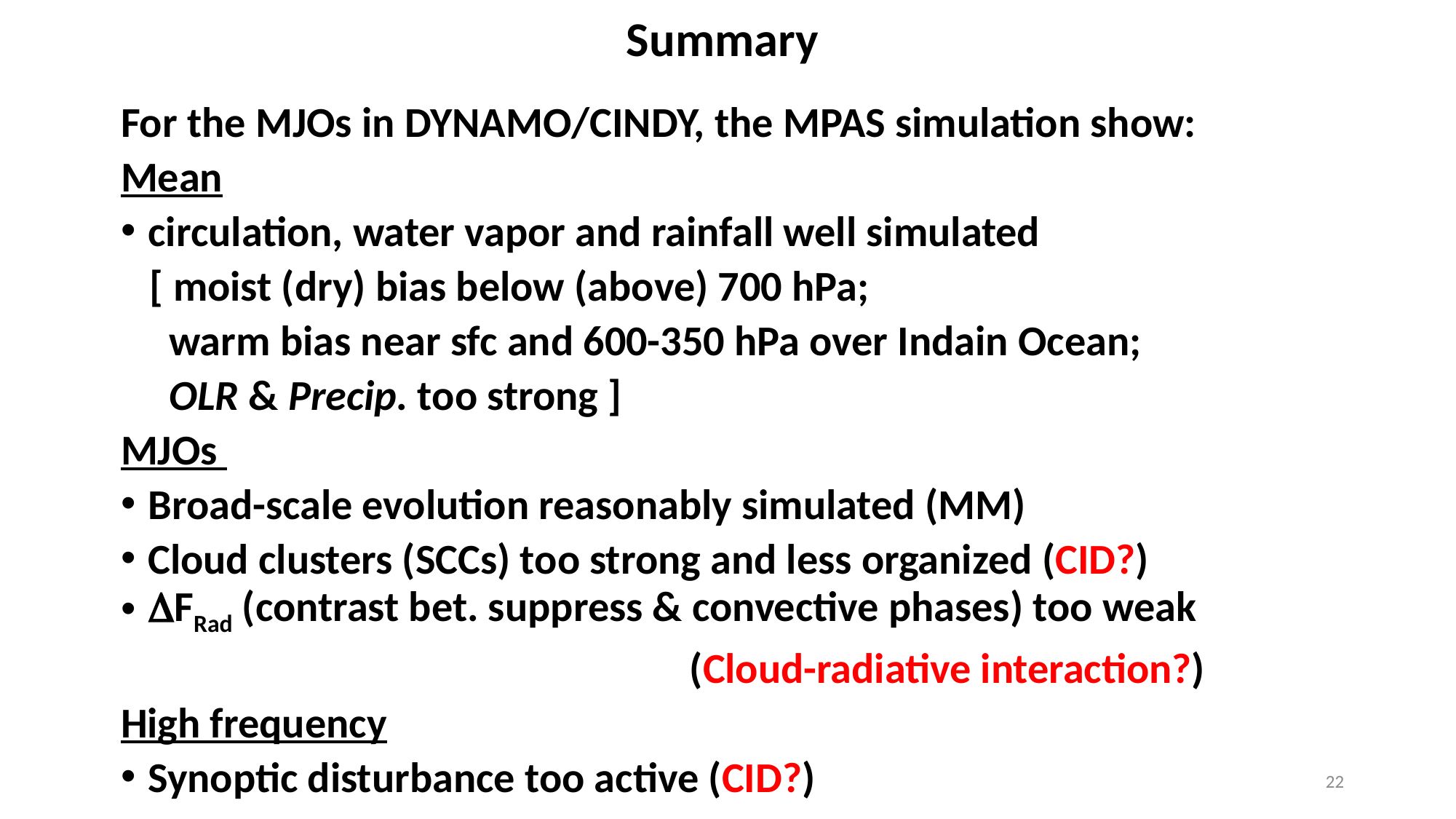

# Summary
For the MJOs in DYNAMO/CINDY, the MPAS simulation show:
Mean
circulation, water vapor and rainfall well simulated
   [ moist (dry) bias below (above) 700 hPa;
     warm bias near sfc and 600-350 hPa over Indain Ocean;
     OLR & Precip. too strong ]
MJOs
Broad-scale evolution reasonably simulated (MM)
Cloud clusters (SCCs) too strong and less organized (CID?)
ΔFRad (contrast bet. suppress & convective phases) too weak
                                                           (Cloud-radiative interaction?)
High frequency
Synoptic disturbance too active (CID?)

22